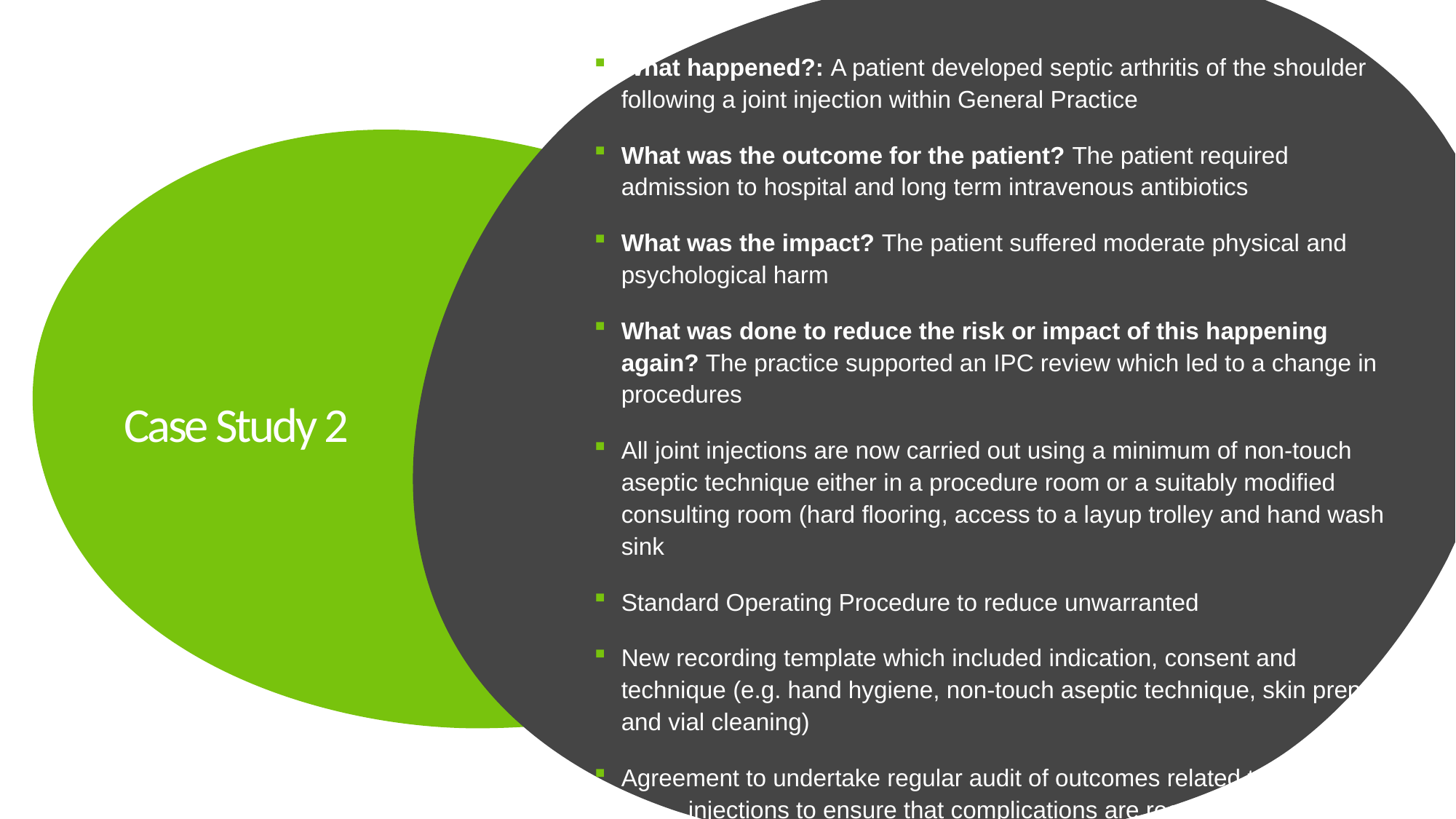

What happened?: A patient developed septic arthritis of the shoulder following a joint injection within General Practice
What was the outcome for the patient? The patient required admission to hospital and long term intravenous antibiotics
What was the impact? The patient suffered moderate physical and psychological harm
What was done to reduce the risk or impact of this happening again? The practice supported an IPC review which led to a change in procedures
All joint injections are now carried out using a minimum of non-touch aseptic technique either in a procedure room or a suitably modified consulting room (hard flooring, access to a layup trolley and hand wash sink
Standard Operating Procedure to reduce unwarranted
New recording template which included indication, consent and technique (e.g. hand hygiene, non-touch aseptic technique, skin prep and vial cleaning)
Agreement to undertake regular audit of outcomes related to joint                     injections to ensure that complications are recognised

# Case Study 2